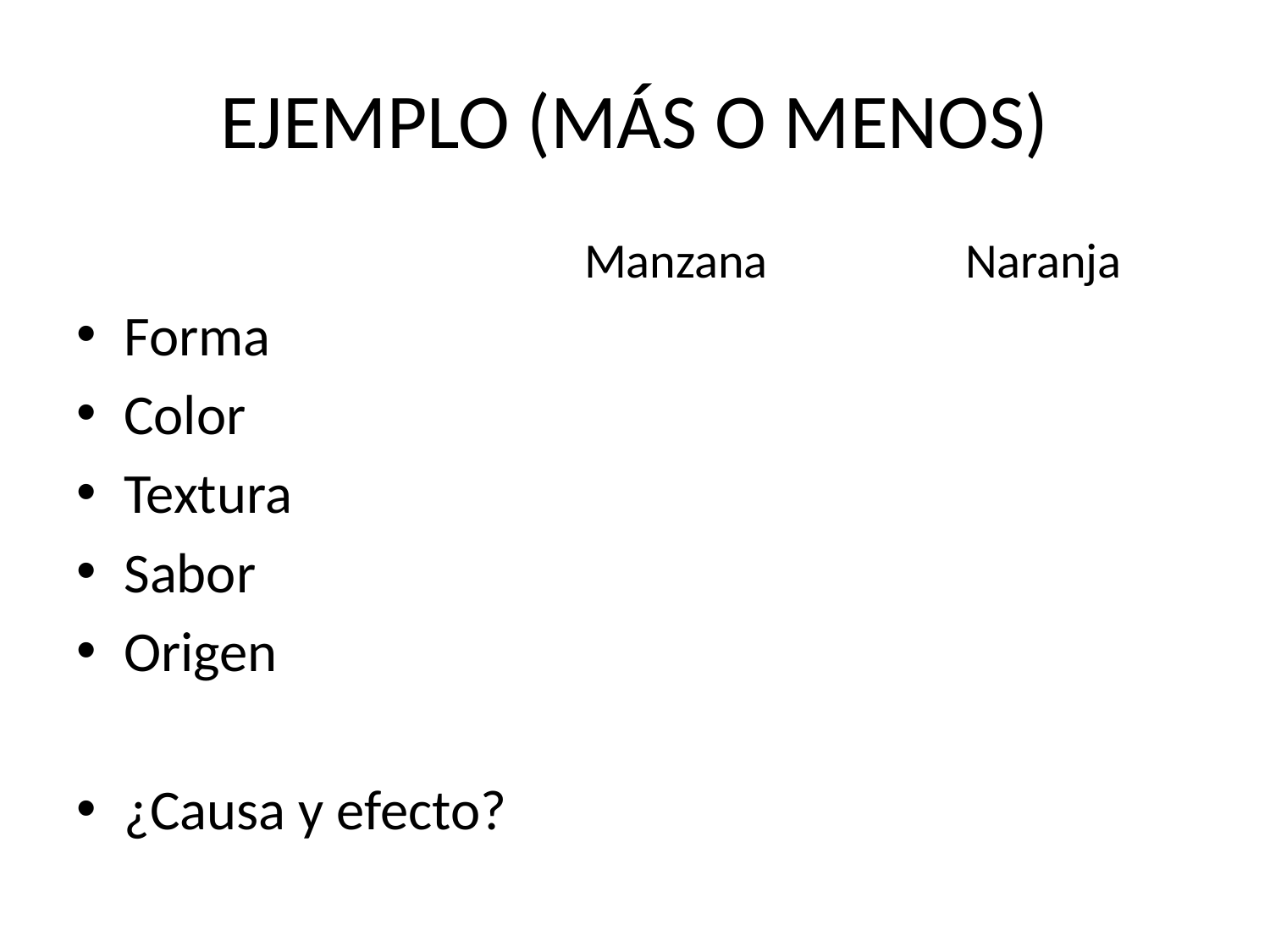

# EJEMPLO (MÁS O MENOS)
			Manzana		Naranja
Forma
Color
Textura
Sabor
Origen

¿Causa y efecto?